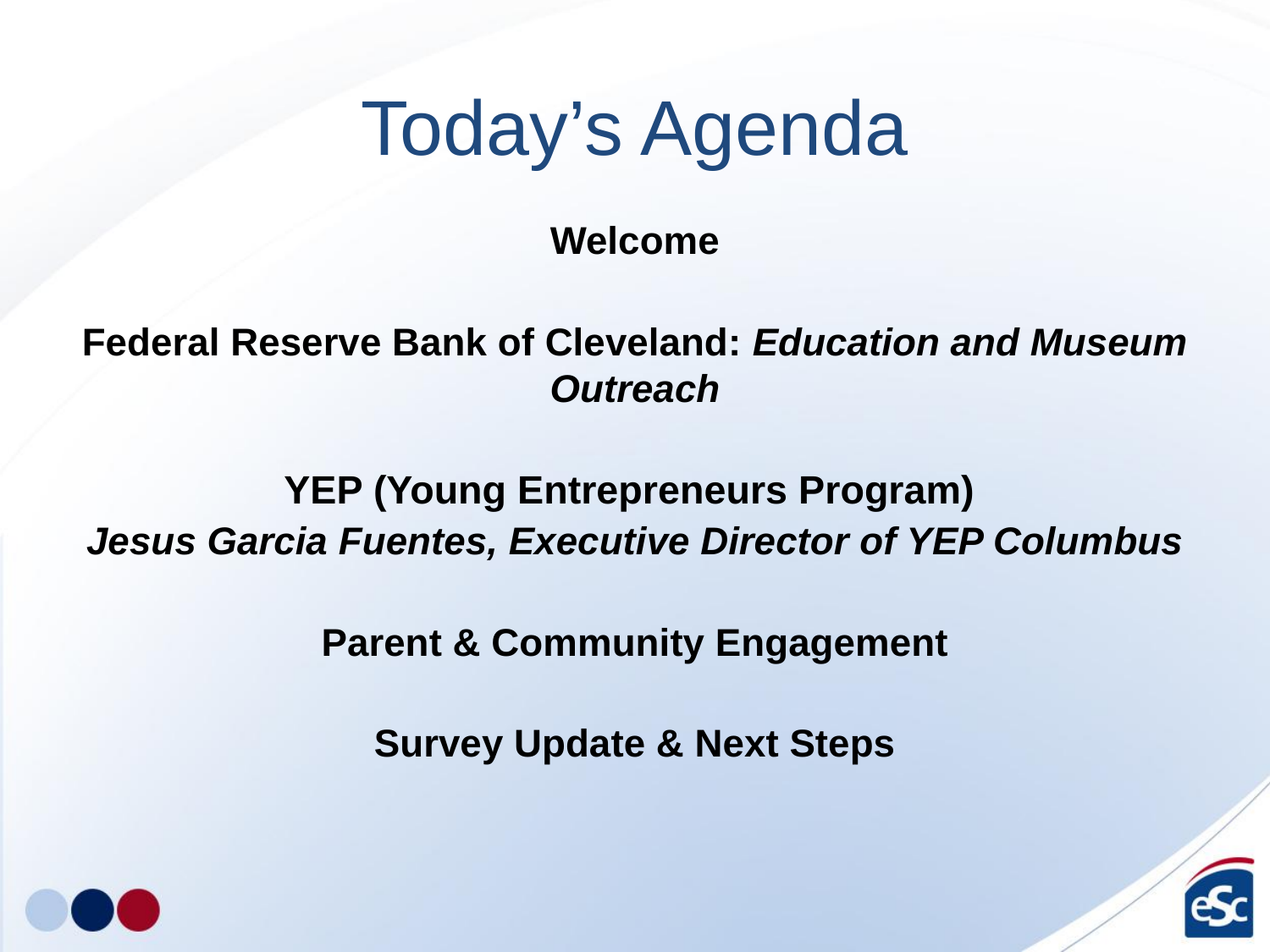

# Today’s Agenda
Welcome

Federal Reserve Bank of Cleveland: Education and Museum Outreach

YEP (Young Entrepreneurs Program)
Jesus Garcia Fuentes, Executive Director of YEP Columbus

Parent & Community Engagement

Survey Update & Next Steps